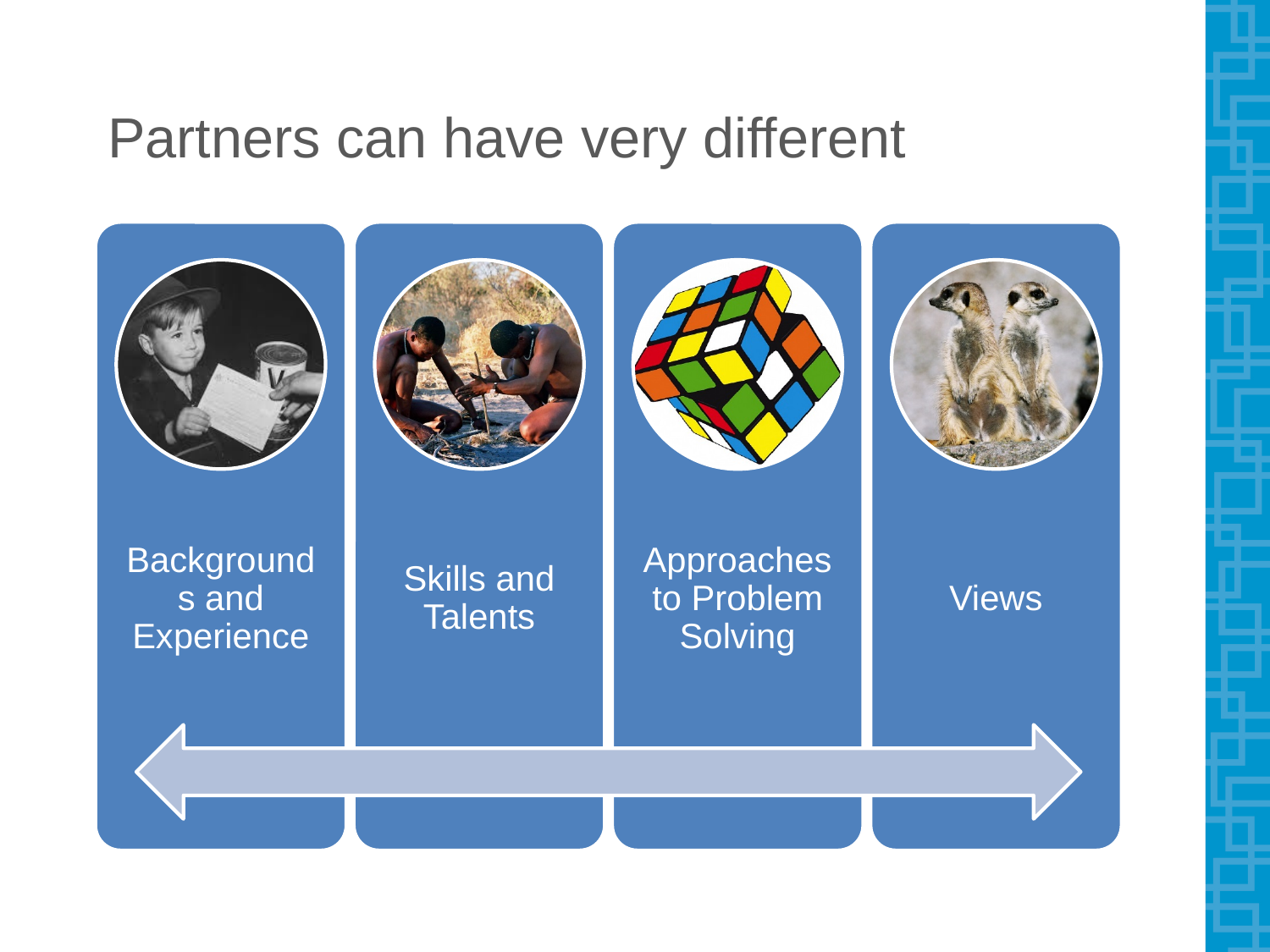

# Partners can have very different
Backgrounds and Experience
Skills and Talents
Approaches to Problem Solving
Views